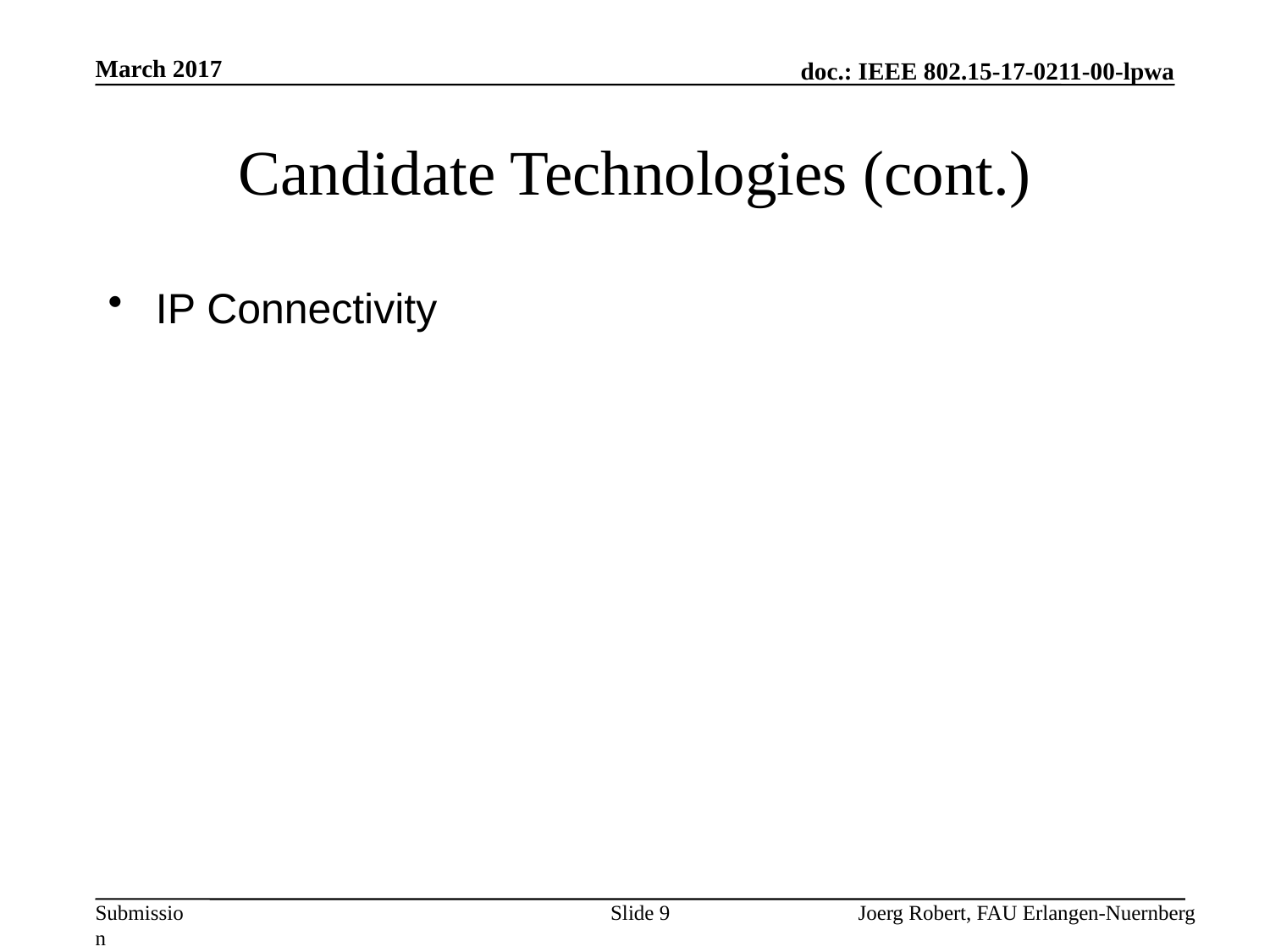

March 2017
# Candidate Technologies (cont.)
IP Connectivity
Slide 9
Joerg Robert, FAU Erlangen-Nuernberg